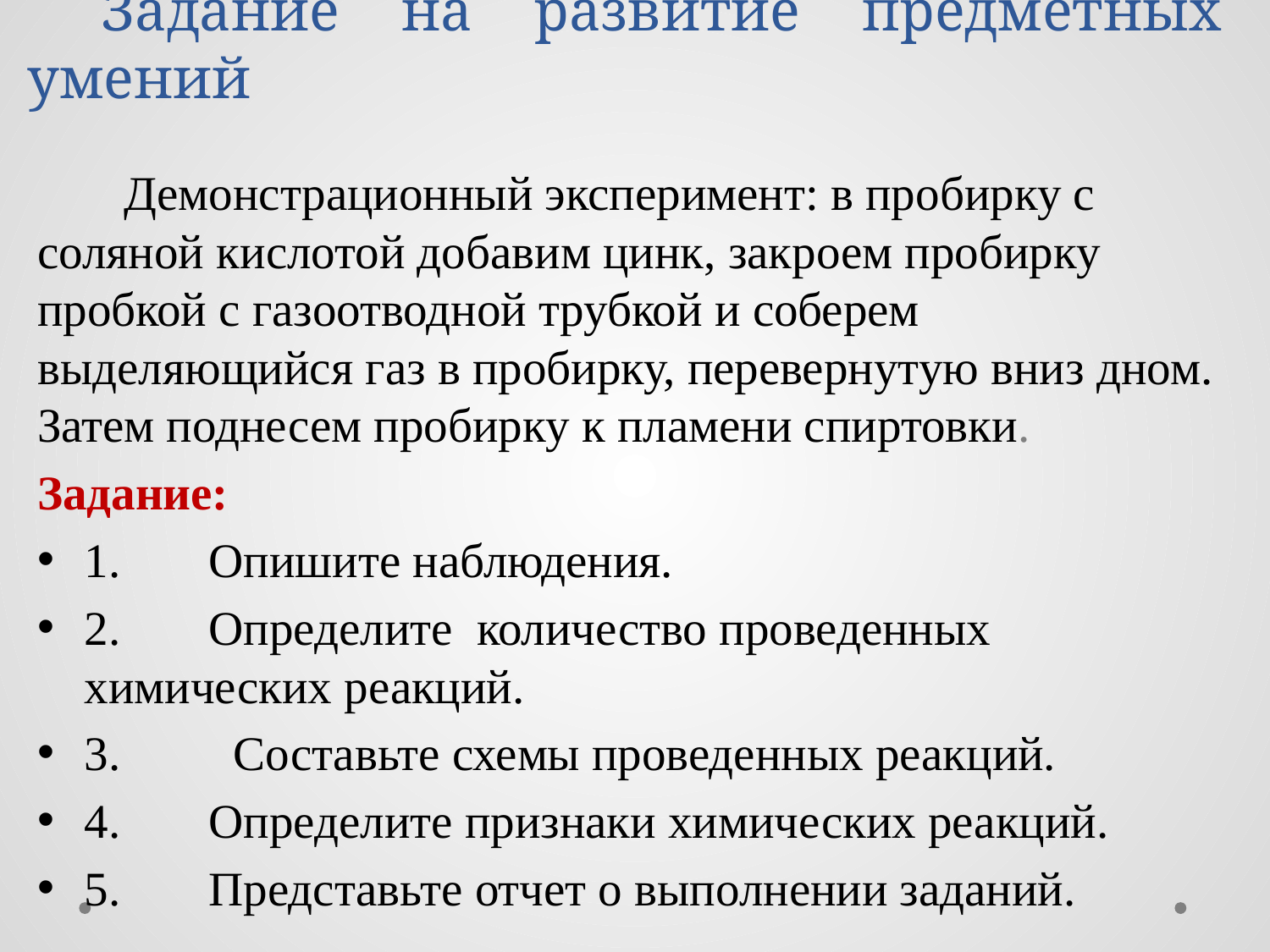

# Задание на развитие предметных умений
Демонстрационный эксперимент: в пробирку с соляной кислотой добавим цинк, закроем пробирку пробкой с газоотводной трубкой и соберем выделяющийся газ в пробирку, перевернутую вниз дном. Затем поднесем пробирку к пламени спиртовки.
Задание:
1.	Опишите наблюдения.
2.	Определите  количество проведенных химических реакций.
3.	  Составьте схемы проведенных реакций.
4.	Определите признаки химических реакций.
5.	Представьте отчет о выполнении заданий.